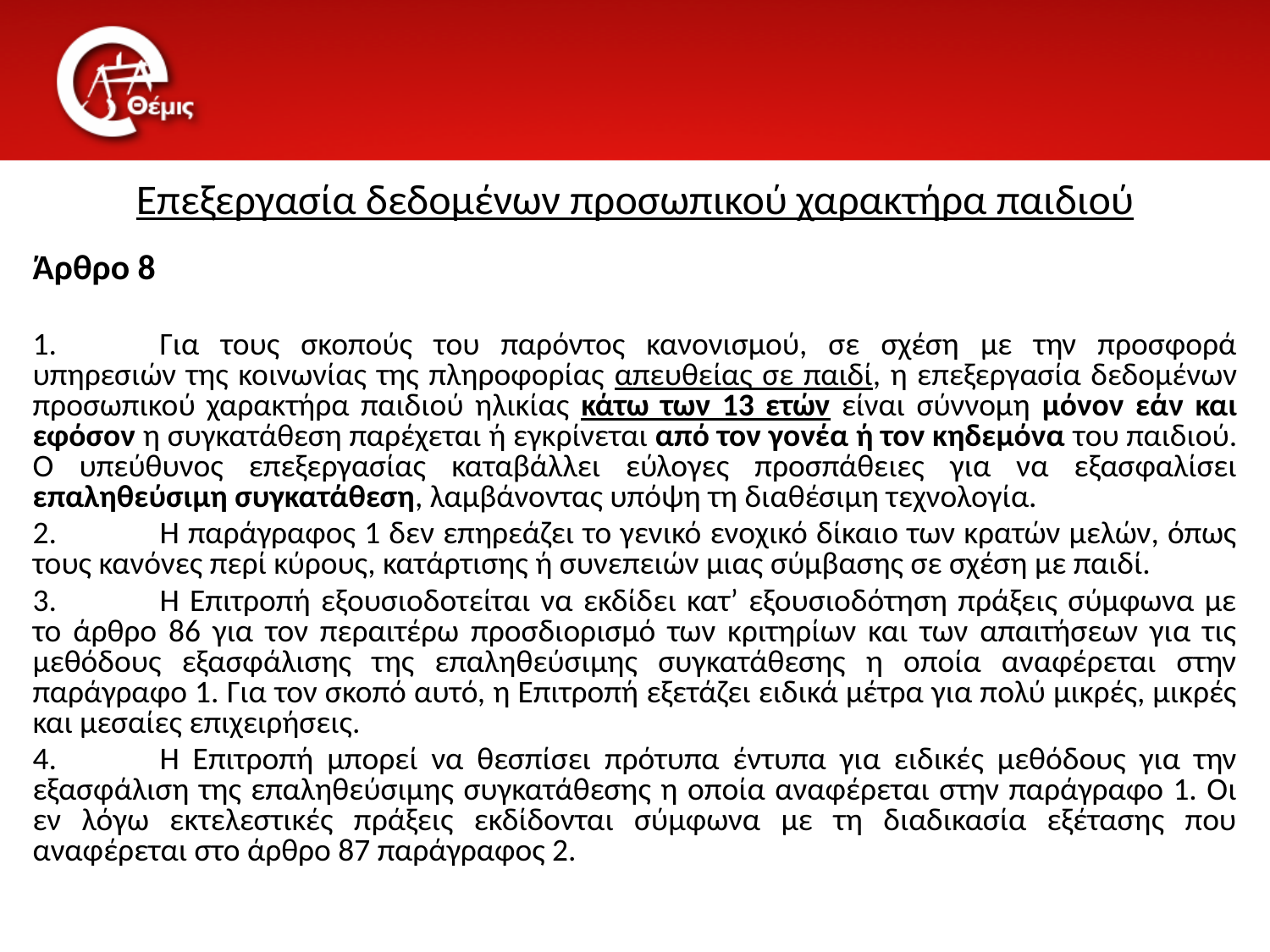

# Επεξεργασία δεδομένων προσωπικού χαρακτήρα παιδιού
Άρθρο 8
1.	Για τους σκοπούς του παρόντος κανονισμού, σε σχέση με την προσφορά υπηρεσιών της κοινωνίας της πληροφορίας απευθείας σε παιδί, η επεξεργασία δεδομένων προσωπικού χαρακτήρα παιδιού ηλικίας κάτω των 13 ετών είναι σύννομη μόνον εάν και εφόσον η συγκατάθεση παρέχεται ή εγκρίνεται από τον γονέα ή τον κηδεμόνα του παιδιού. Ο υπεύθυνος επεξεργασίας καταβάλλει εύλογες προσπάθειες για να εξασφαλίσει επαληθεύσιμη συγκατάθεση, λαμβάνοντας υπόψη τη διαθέσιμη τεχνολογία.
2.	Η παράγραφος 1 δεν επηρεάζει το γενικό ενοχικό δίκαιο των κρατών μελών, όπως τους κανόνες περί κύρους, κατάρτισης ή συνεπειών μιας σύμβασης σε σχέση με παιδί.
3.	Η Επιτροπή εξουσιοδοτείται να εκδίδει κατ’ εξουσιοδότηση πράξεις σύμφωνα με το άρθρο 86 για τον περαιτέρω προσδιορισμό των κριτηρίων και των απαιτήσεων για τις μεθόδους εξασφάλισης της επαληθεύσιμης συγκατάθεσης η οποία αναφέρεται στην παράγραφο 1. Για τον σκοπό αυτό, η Επιτροπή εξετάζει ειδικά μέτρα για πολύ μικρές, μικρές και μεσαίες επιχειρήσεις.
4.	Η Επιτροπή μπορεί να θεσπίσει πρότυπα έντυπα για ειδικές μεθόδους για την εξασφάλιση της επαληθεύσιμης συγκατάθεσης η οποία αναφέρεται στην παράγραφο 1. Οι εν λόγω εκτελεστικές πράξεις εκδίδονται σύμφωνα με τη διαδικασία εξέτασης που αναφέρεται στο άρθρο 87 παράγραφος 2.